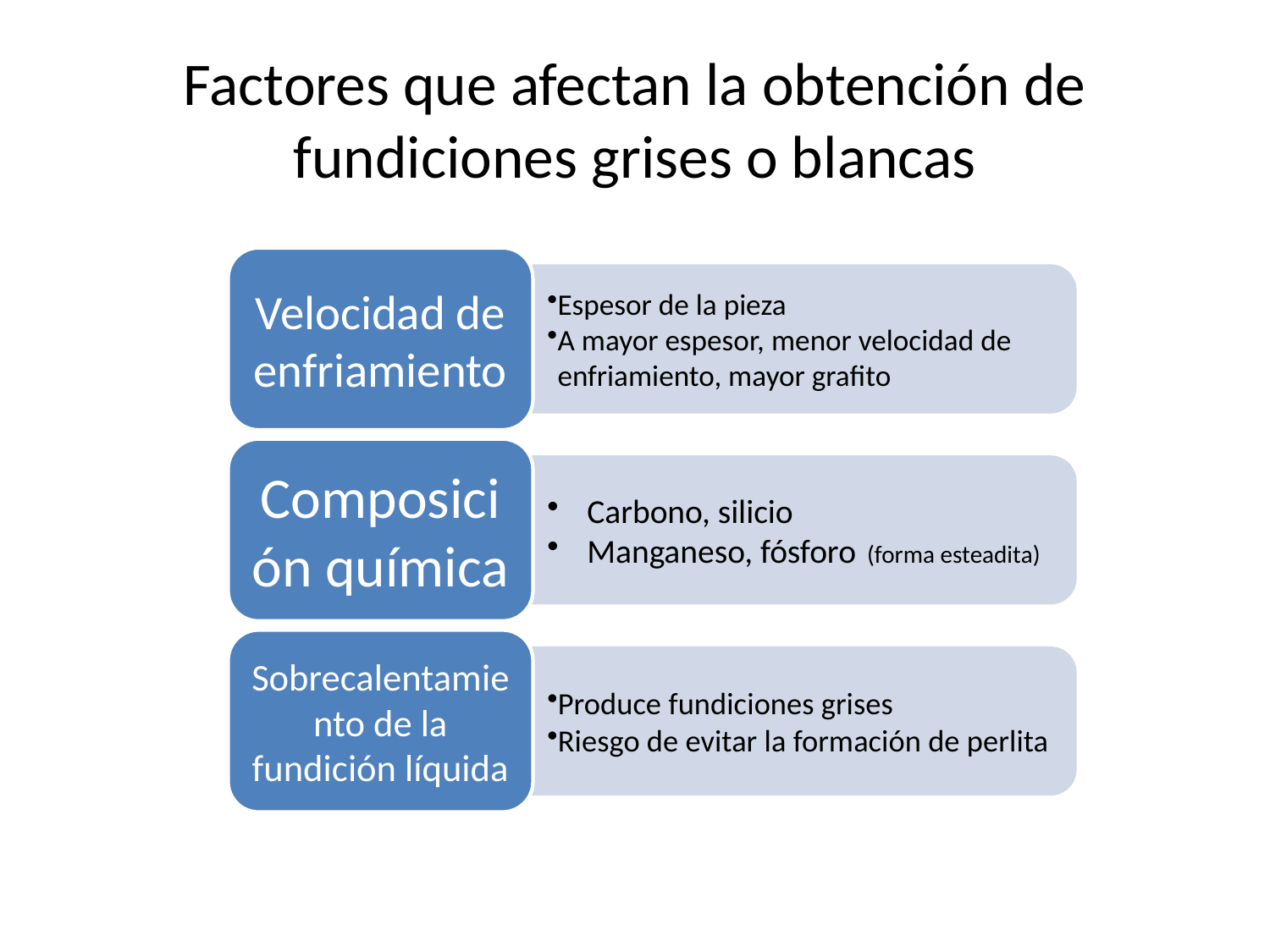

# Factores que afectan la obtención de fundiciones grises o blancas
Velocidad de enfriamiento
Espesor de la pieza
A mayor espesor, menor velocidad de enfriamiento, mayor grafito
Carbono, silicio
Manganeso, fósforo  (forma esteadita)
Sobrecalentamiento de la fundición líquida
Produce fundiciones grises
Riesgo de evitar la formación de perlita